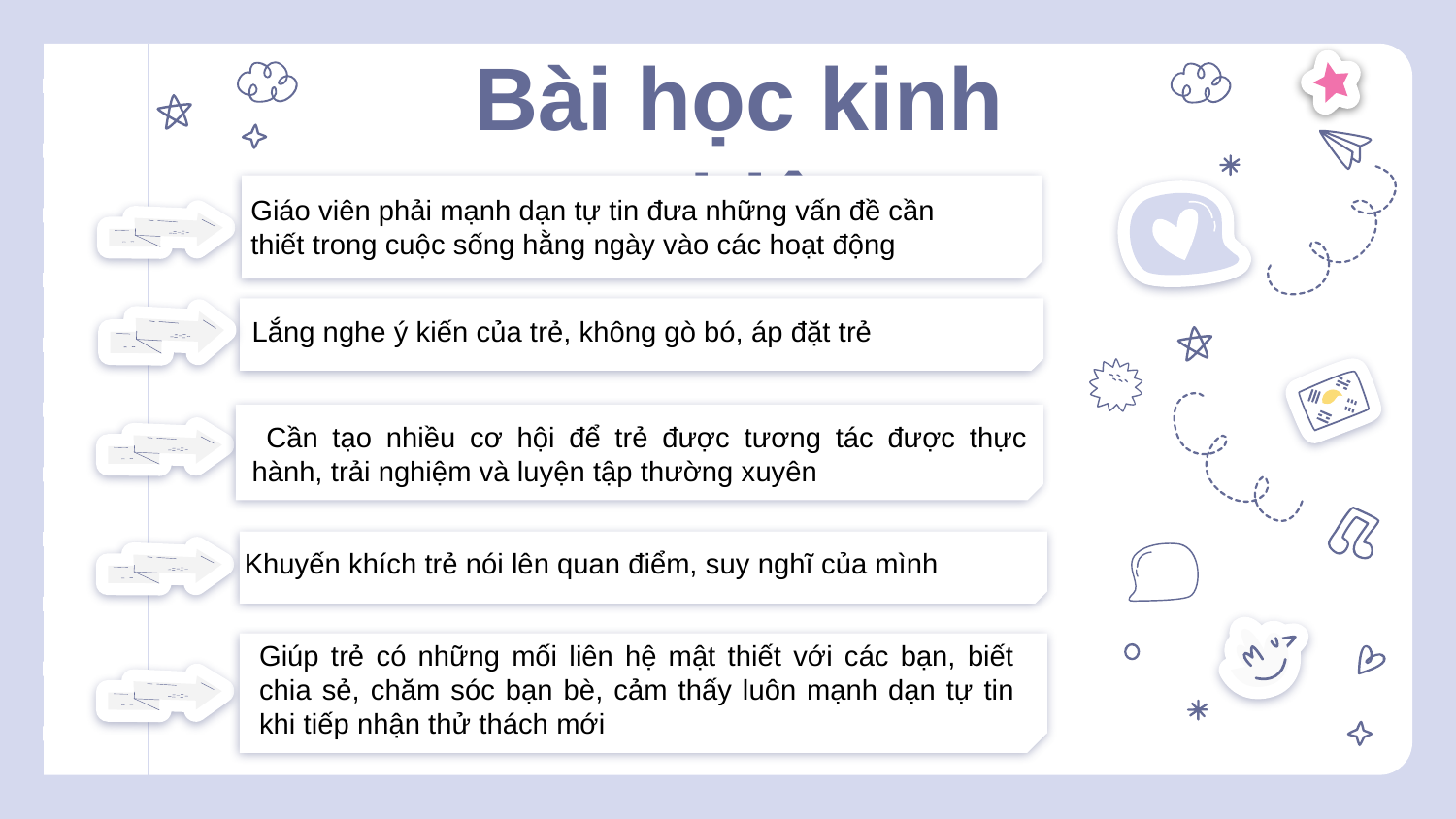

# Bài học kinh nghiệm

Giáo viên phải mạnh dạn tự tin đưa những vấn đề cần thiết trong cuộc sống hằng ngày vào các hoạt động

Lắng nghe ý kiến của trẻ, không gò bó, áp đặt trẻ

 Cần tạo nhiều cơ hội để trẻ được tương tác được thực hành, trải nghiệm và luyện tập thường xuyên

Khuyến khích trẻ nói lên quan điểm, suy nghĩ của mình

Giúp trẻ có những mối liên hệ mật thiết với các bạn, biết chia sẻ, chăm sóc bạn bè, cảm thấy luôn mạnh dạn tự tin khi tiếp nhận thử thách mới